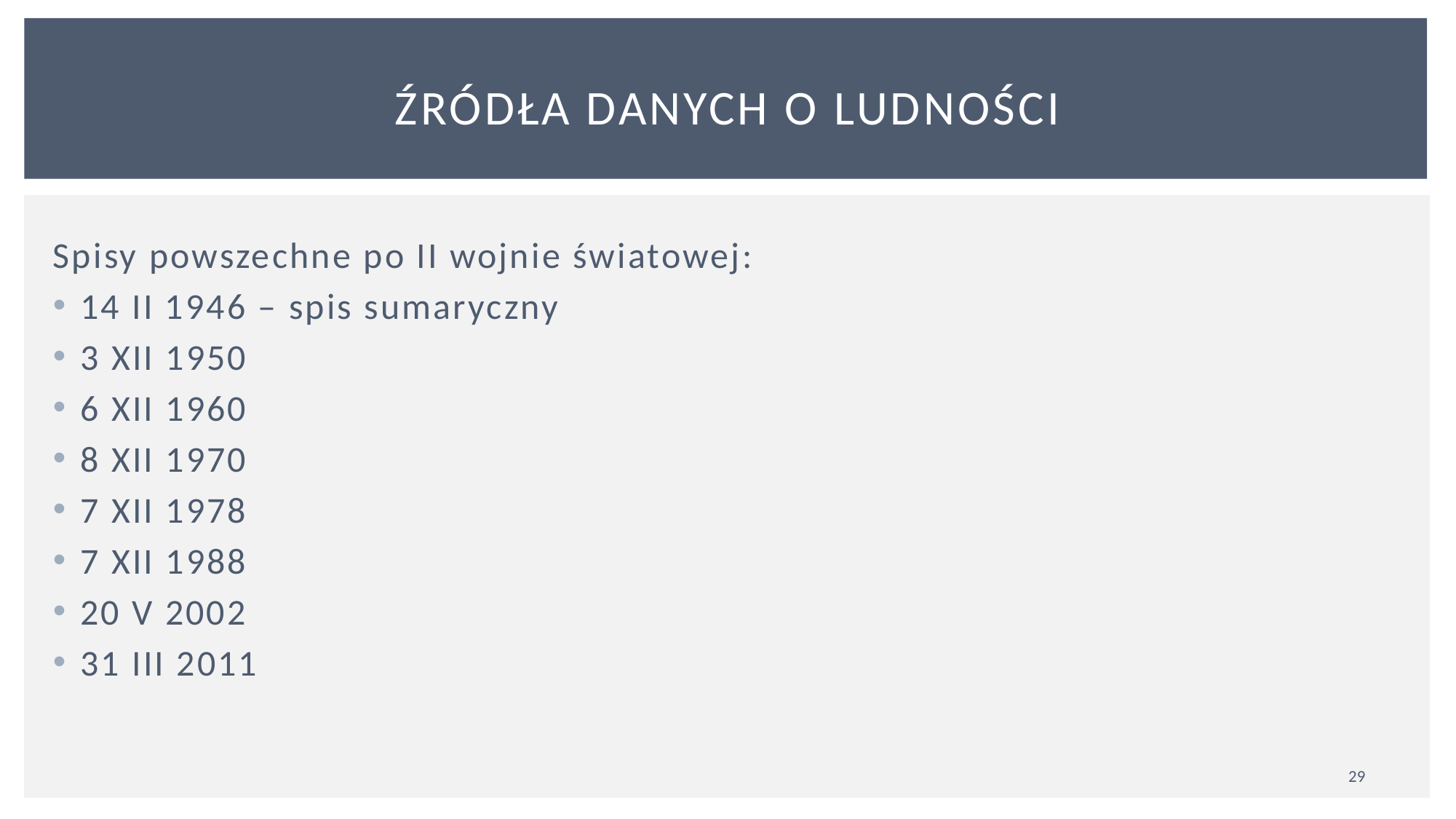

# Źródła danych o ludności

Spisy powszechne po II wojnie światowej:
14 II 1946 – spis sumaryczny
3 XII 1950
6 XII 1960
8 XII 1970
7 XII 1978
7 XII 1988
20 V 2002
31 III 2011

29